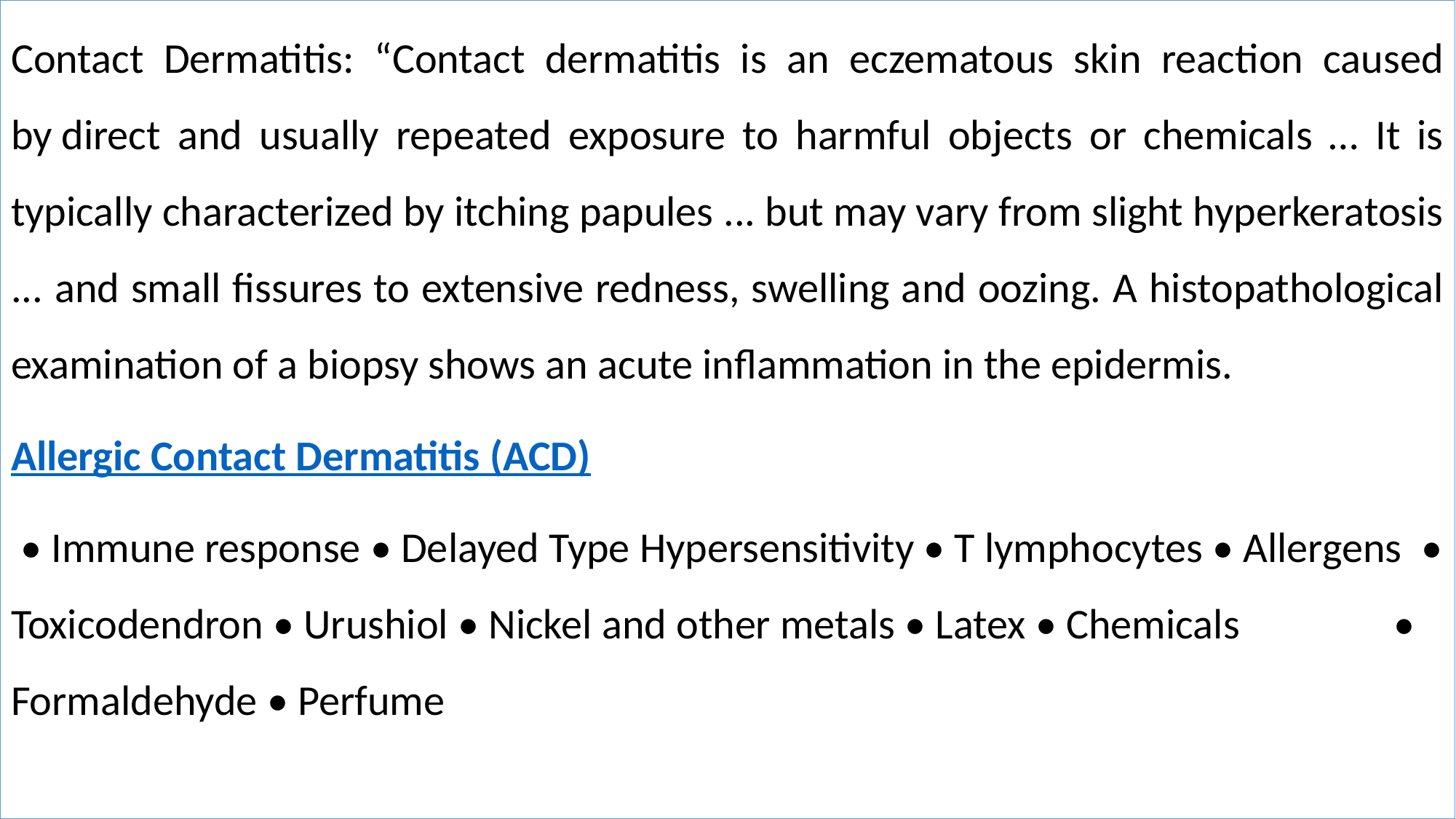

Contact Dermatitis: “Contact dermatitis is an eczematous skin reaction caused by direct and usually repeated exposure to harmful objects or chemicals … It is typically characterized by itching papules ... but may vary from slight hyperkeratosis ... and small fissures to extensive redness, swelling and oozing. A histopathological examination of a biopsy shows an acute inflammation in the epidermis.
Allergic Contact Dermatitis (ACD)
 • Immune response • Delayed Type Hypersensitivity • T lymphocytes • Allergens  • Toxicodendron • Urushiol • Nickel and other metals • Latex • Chemicals                • Formaldehyde • Perfume